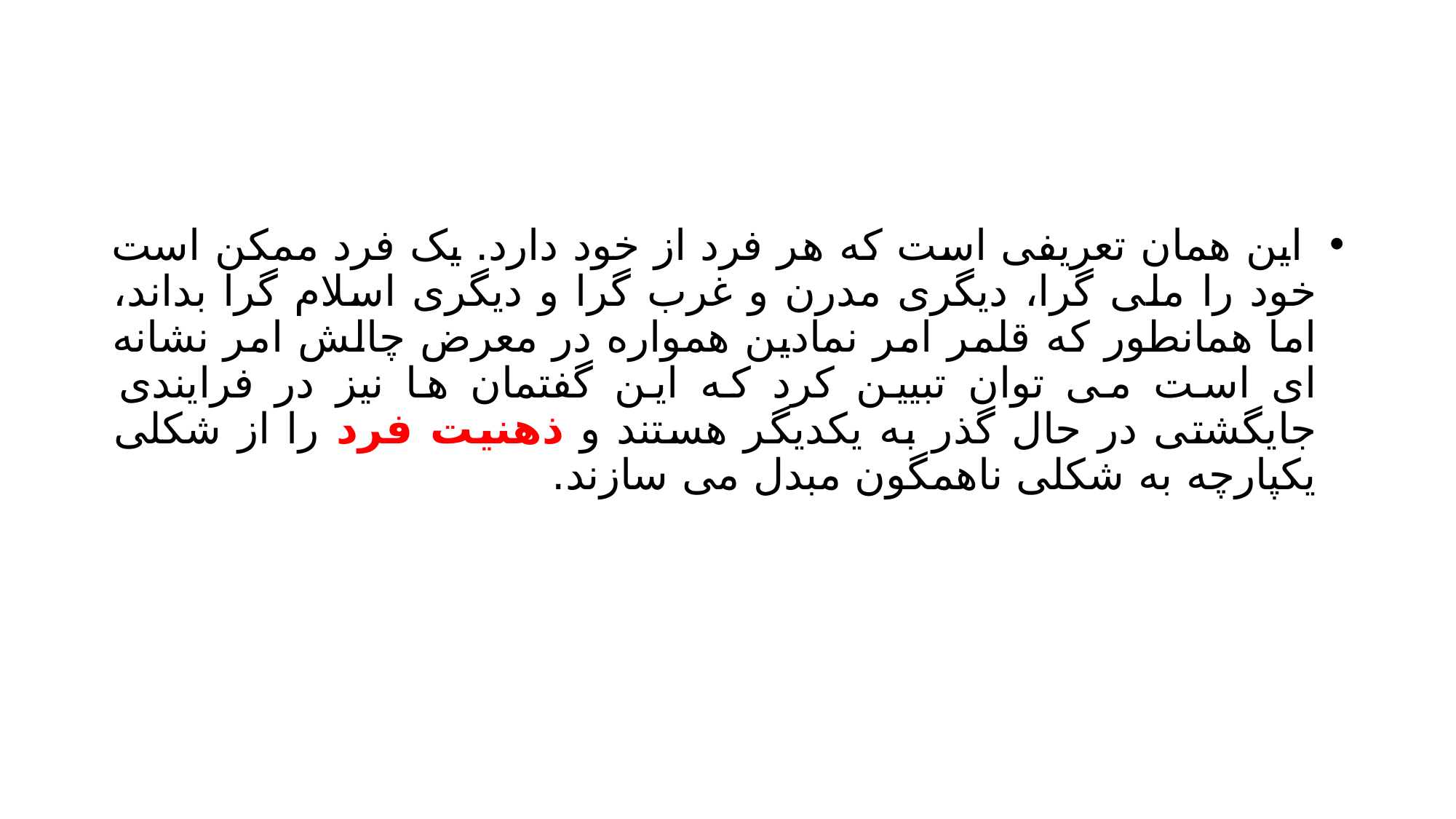

#
 این همان تعریفی است که هر فرد از خود دارد. یک فرد ممکن است خود را ملی گرا، دیگری مدرن و غرب گرا و دیگری اسلام گرا بداند، اما همانطور که قلمر امر نمادین همواره در معرض چالش امر نشانه ای است می توان تبیین کرد که این گفتمان ها نیز در فرایندی جایگشتی در حال گذر به یکدیگر هستند و ذهنیت فرد را از شکلی یکپارچه به شکلی ناهمگون مبدل می سازند.